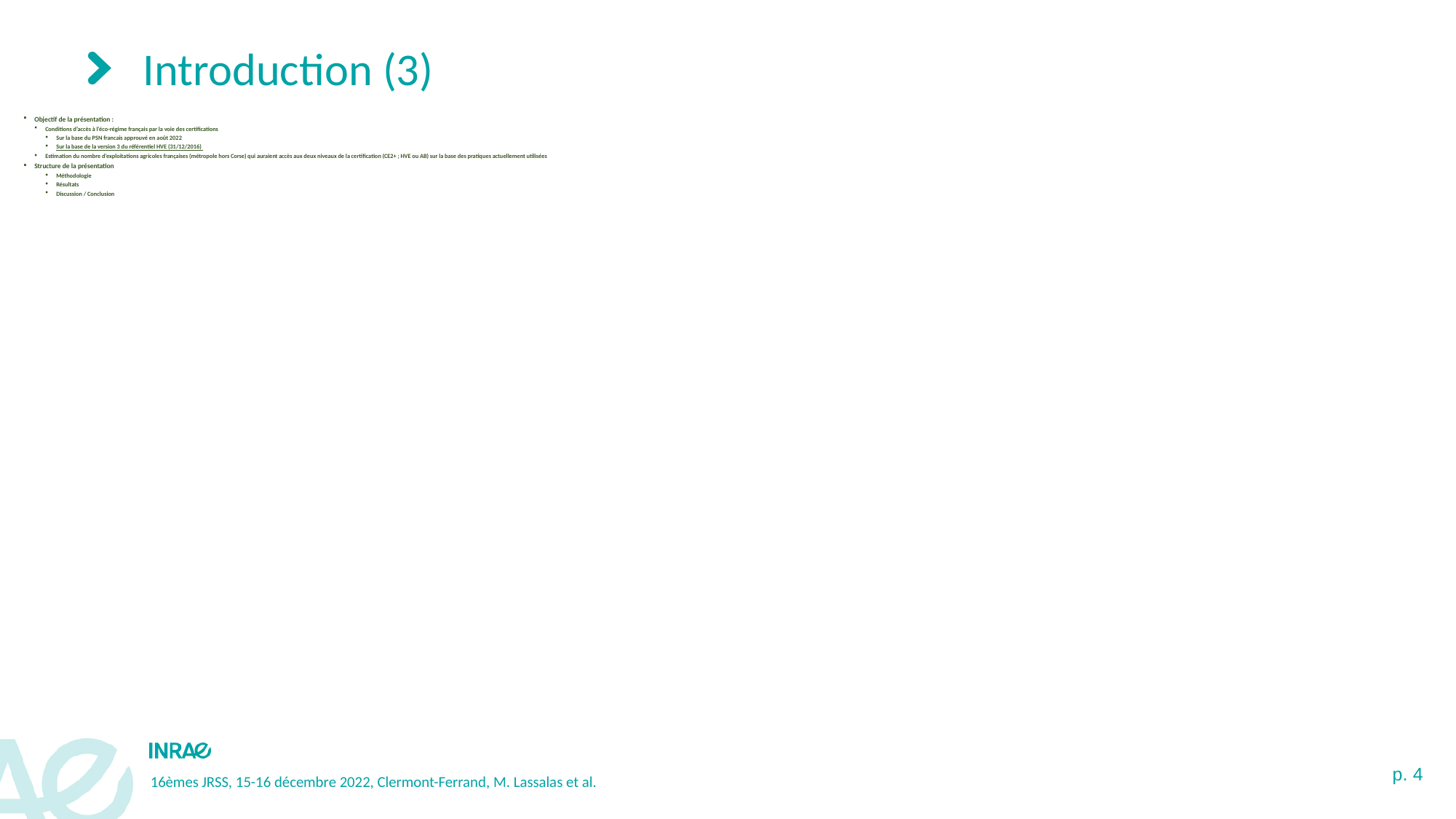

# Introduction (3)
Objectif de la présentation :
Conditions d’accès à l’éco-régime français par la voie des certifications
Sur la base du PSN francais approuvé en août 2022
Sur la base de la version 3 du référentiel HVE (31/12/2016)
Estimation du nombre d’exploitations agricoles françaises (métropole hors Corse) qui auraient accès aux deux niveaux de la certification (CE2+ ; HVE ou AB) sur la base des pratiques actuellement utilisées
Structure de la présentation
Méthodologie
Résultats
Discussion / Conclusion